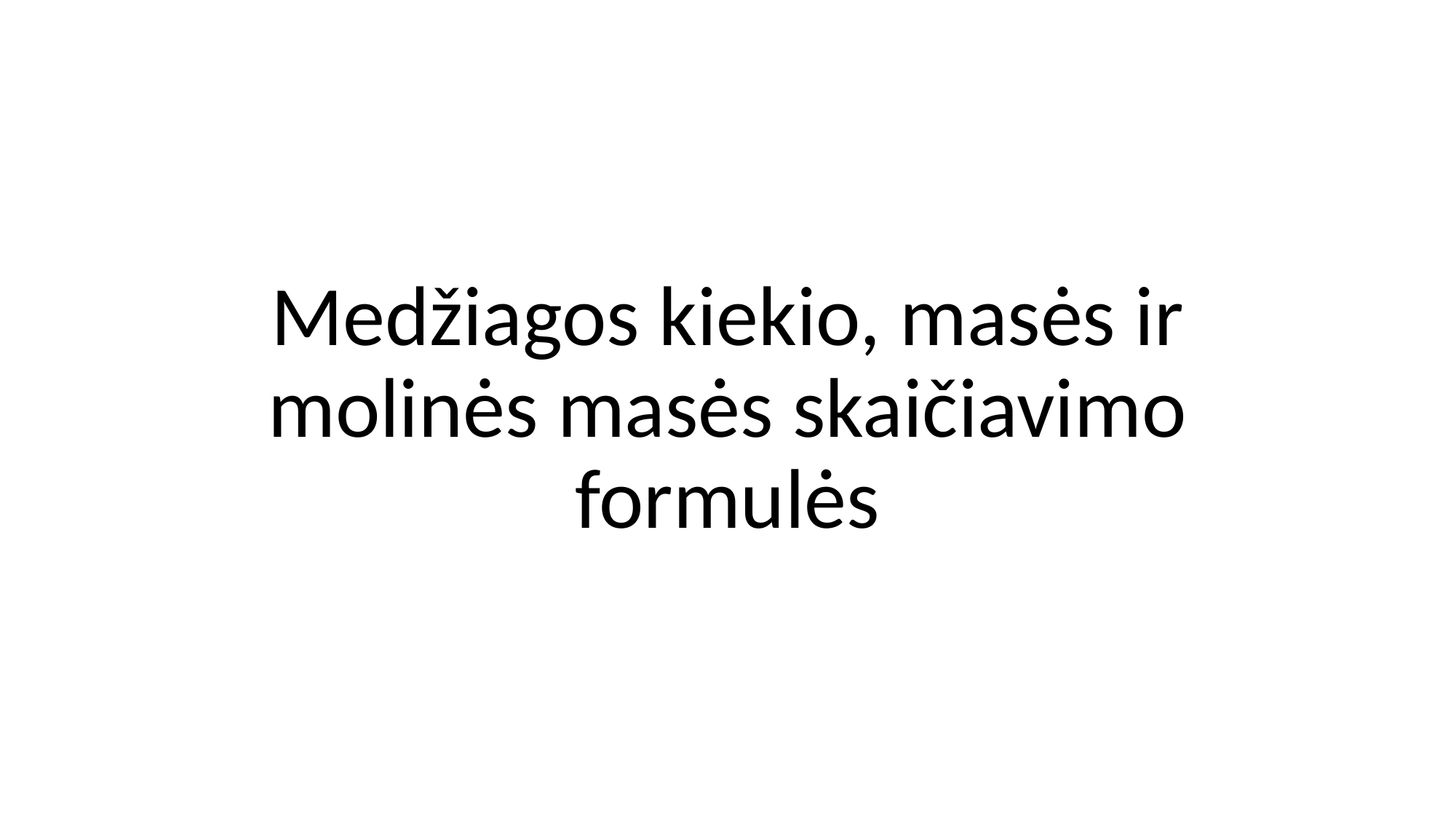

# Medžiagos kiekio, masės ir molinės masės skaičiavimo formulės